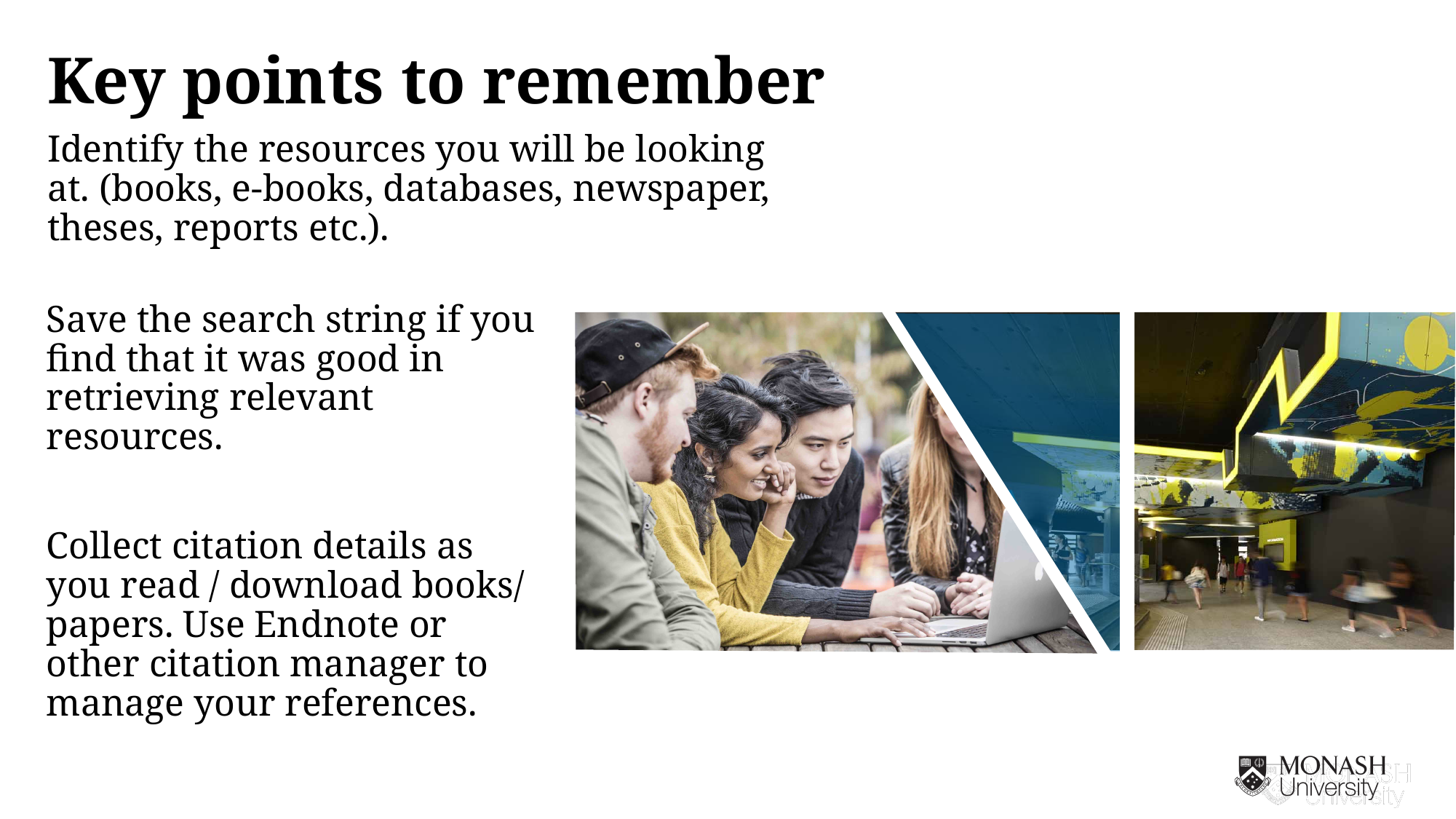

Key points to remember
Identify the resources you will be looking at. (books, e-books, databases, newspaper, theses, reports etc.).

Save the search string if you find that it was good in retrieving relevant resources.

Collect citation details as you read / download books/ papers. Use Endnote or other citation manager to manage your references.